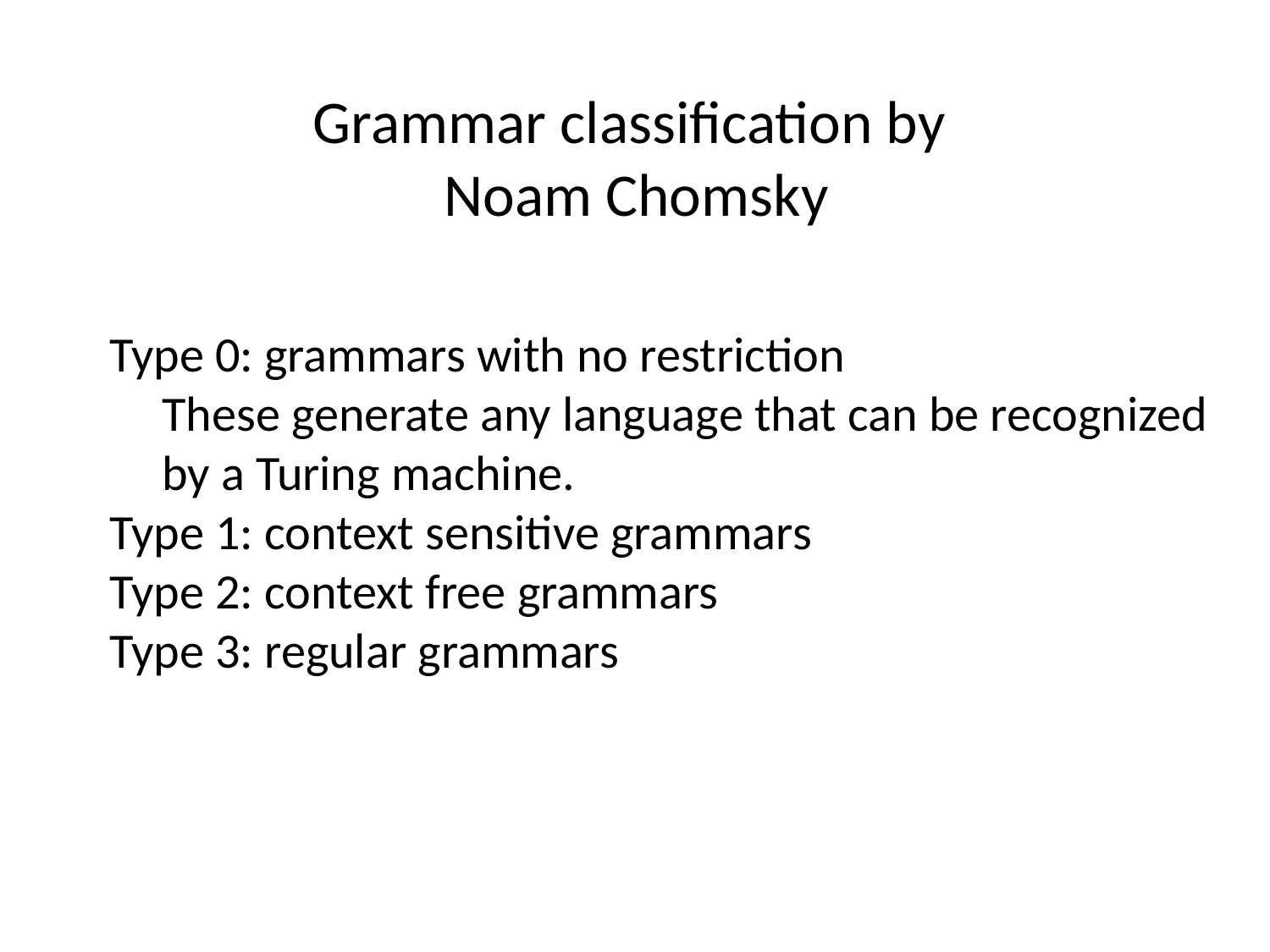

# Grammar classification by Noam Chomsky
  Type 0: grammars with no restriction
 These generate any language that can be recognized
 by a Turing machine.
  Type 1: context sensitive grammars
  Type 2: context free grammars
  Type 3: regular grammars